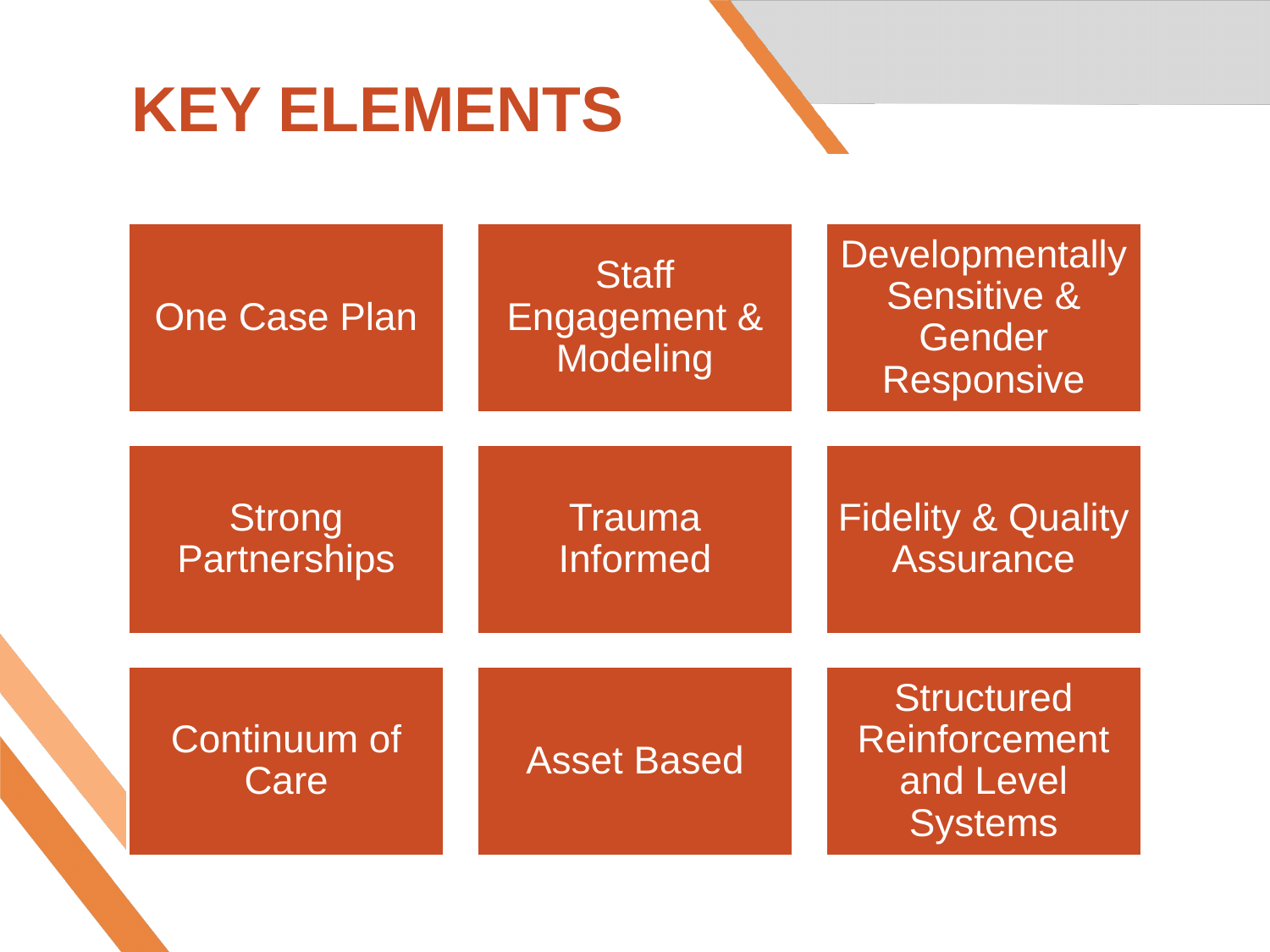

# KEY ELEMENTS
One Case Plan
Staff Engagement & Modeling
Developmentally Sensitive & Gender Responsive
Strong Partnerships
Trauma Informed
Fidelity & Quality Assurance
Continuum of Care
Asset Based
Structured Reinforcement and Level Systems